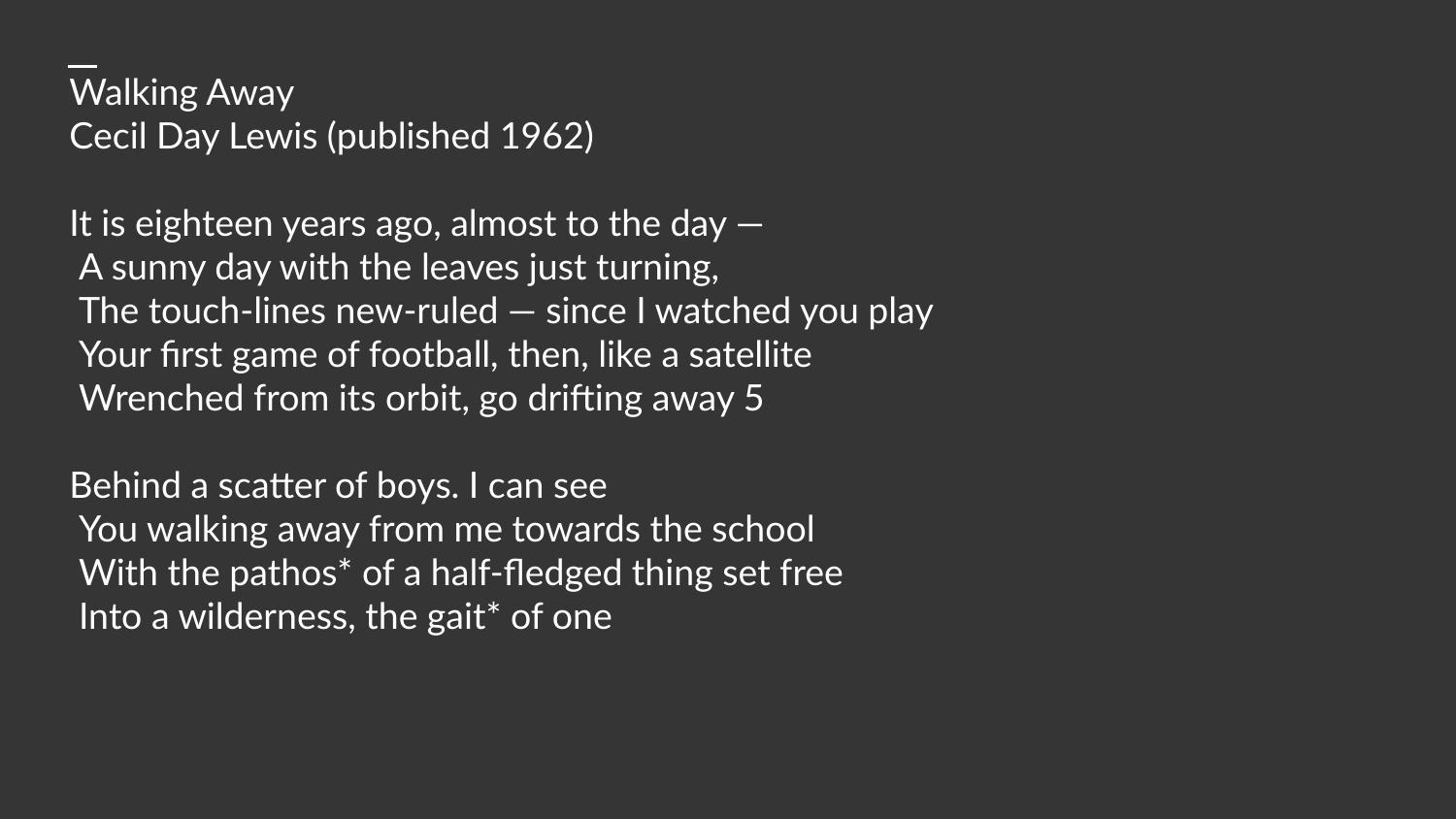

Walking Away
Cecil Day Lewis (published 1962)

It is eighteen years ago, almost to the day —
 A sunny day with the leaves just turning,
 The touch-lines new-ruled — since I watched you play
 Your first game of football, then, like a satellite
 Wrenched from its orbit, go drifting away 5

Behind a scatter of boys. I can see
 You walking away from me towards the school
 With the pathos* of a half-fledged thing set free
 Into a wilderness, the gait* of one